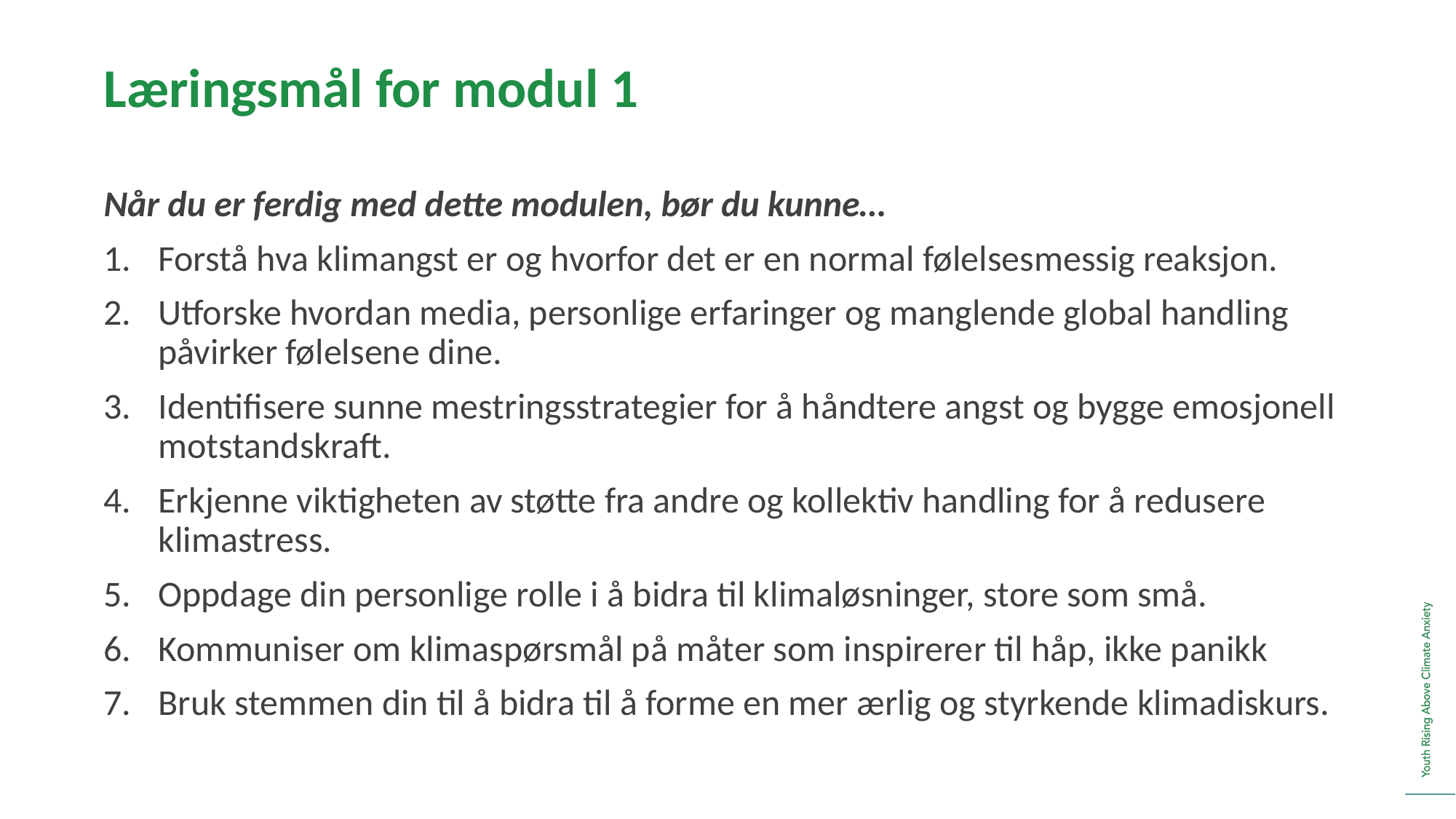

Læringsmål for modul 1
Når du er ferdig med dette modulen, bør du kunne…
Forstå hva klimangst er og hvorfor det er en normal følelsesmessig reaksjon.
Utforske hvordan media, personlige erfaringer og manglende global handling påvirker følelsene dine.
Identifisere sunne mestringsstrategier for å håndtere angst og bygge emosjonell motstandskraft.
Erkjenne viktigheten av støtte fra andre og kollektiv handling for å redusere klimastress.
Oppdage din personlige rolle i å bidra til klimaløsninger, store som små.
Kommuniser om klimaspørsmål på måter som inspirerer til håp, ikke panikk
Bruk stemmen din til å bidra til å forme en mer ærlig og styrkende klimadiskurs.